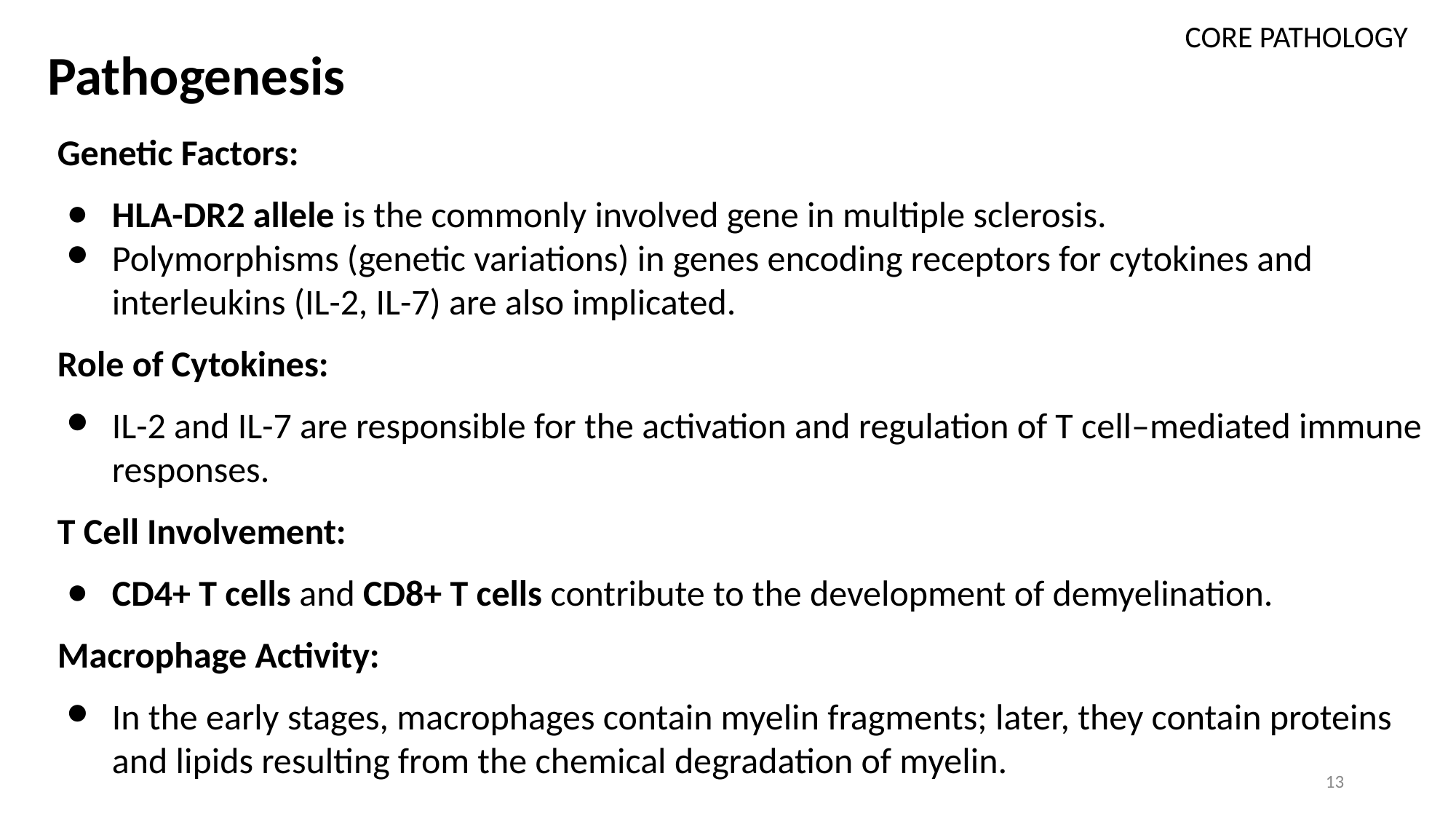

# Pathogenesis
CORE PATHOLOGY
Genetic Factors:
HLA-DR2 allele is the commonly involved gene in multiple sclerosis.
Polymorphisms (genetic variations) in genes encoding receptors for cytokines and interleukins (IL-2, IL-7) are also implicated.
Role of Cytokines:
IL-2 and IL-7 are responsible for the activation and regulation of T cell–mediated immune responses.
T Cell Involvement:
CD4+ T cells and CD8+ T cells contribute to the development of demyelination.
Macrophage Activity:
In the early stages, macrophages contain myelin fragments; later, they contain proteins and lipids resulting from the chemical degradation of myelin.
13